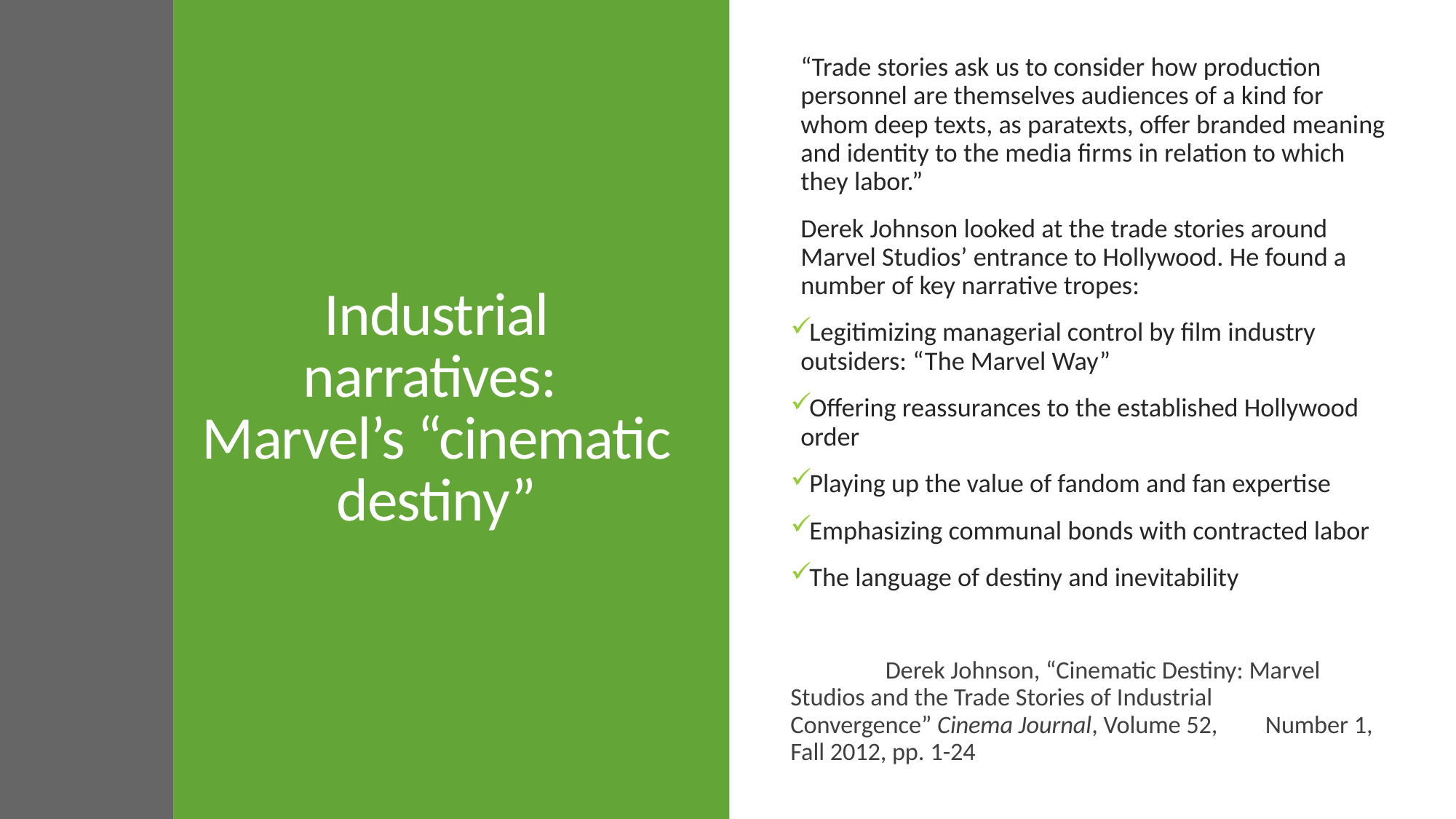

“Trade stories ask us to consider how production personnel are themselves audiences of a kind for whom deep texts, as paratexts, offer branded meaning and identity to the media firms in relation to which they labor.”
Derek Johnson looked at the trade stories around Marvel Studios’ entrance to Hollywood. He found a number of key narrative tropes:
Legitimizing managerial control by film industry outsiders: “The Marvel Way”
Offering reassurances to the established Hollywood order
Playing up the value of fandom and fan expertise
Emphasizing communal bonds with contracted labor
The language of destiny and inevitability

	Derek Johnson, “Cinematic Destiny: Marvel 	Studios and the Trade Stories of Industrial 	Convergence” Cinema Journal, Volume 52, 	Number 1, Fall 2012, pp. 1-24
# Industrial narratives: Marvel’s “cinematic destiny”